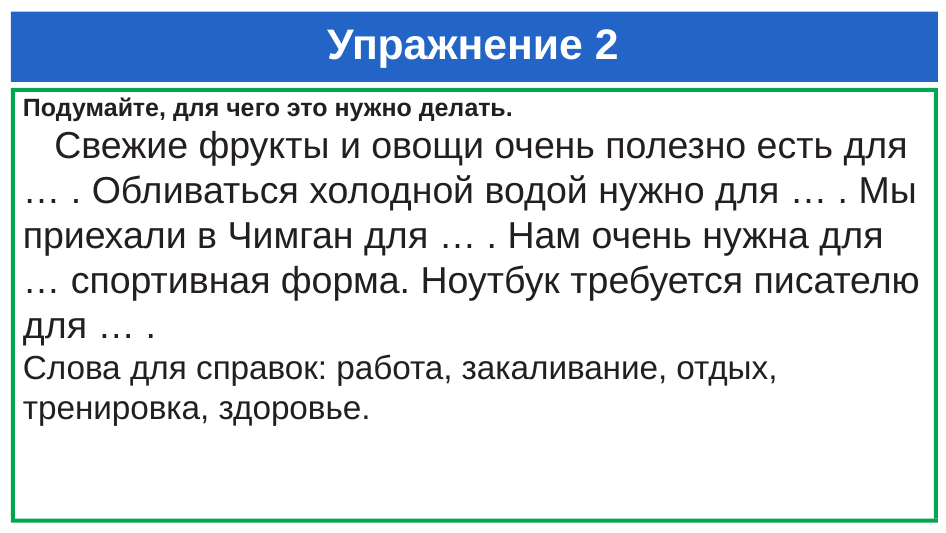

# Упражнение 2
Подумайте, для чего это нужно делать.
   Свежие фрукты и овощи очень полезно есть для … . Обливаться холодной водой нужно для … . Мы приехали в Чимган для … . Нам очень нужна для … спортивная форма. Ноутбук требуется писателю для … .
Слова для справок: работа, закаливание, отдых, тренировка, здоровье.